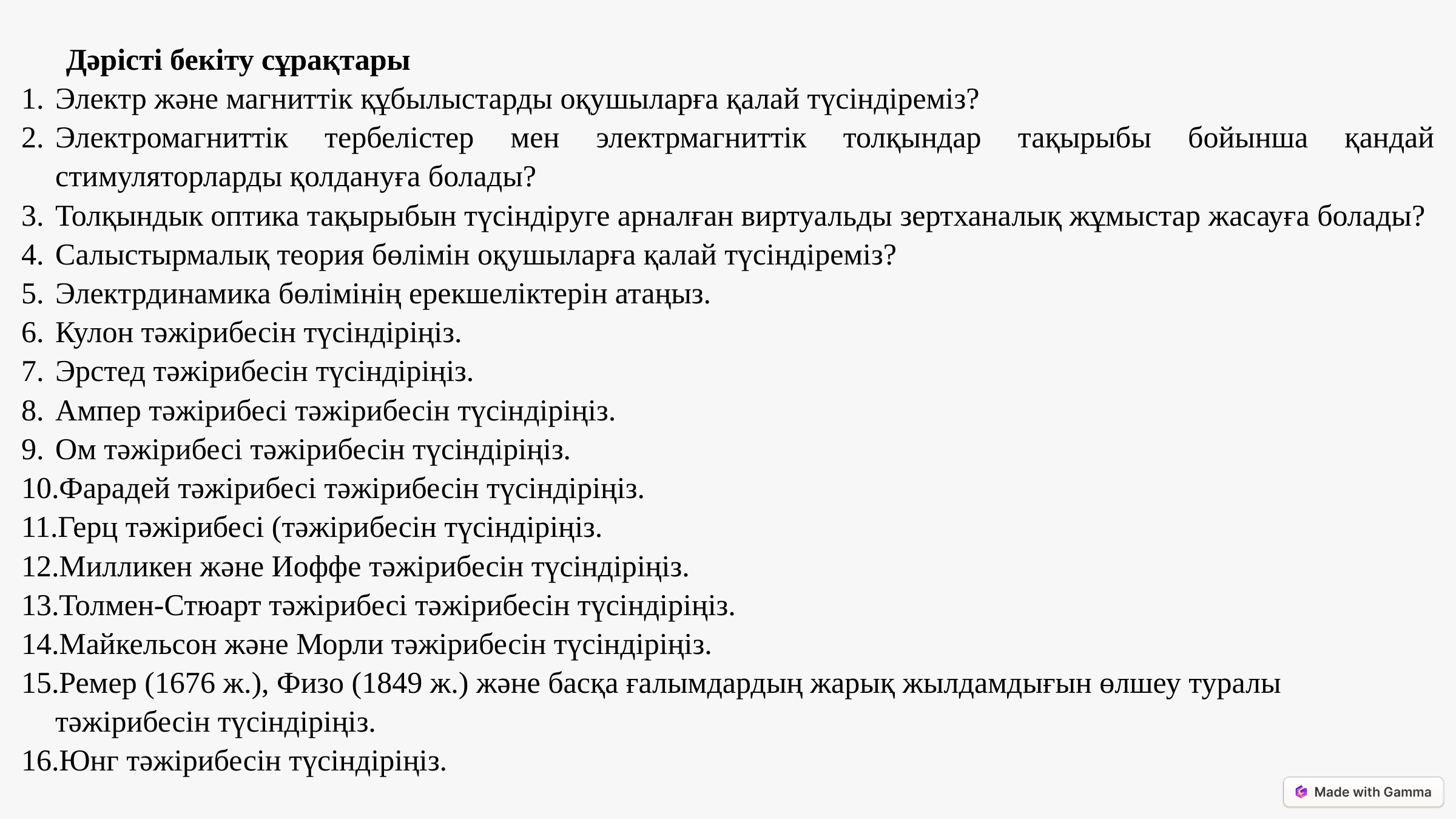

Дәрісті бекіту сұрақтары
Электр және магниттік құбылыстарды оқушыларға қалай түсіндіреміз?
Электромагниттік тербелістер мен электрмагниттік толқындар тақырыбы бойынша қандай стимуляторларды қолдануға болады?
Толқындык оптика тақырыбын түсіндіруге арналған виртуальды зертханалық жұмыстар жасауға болады?
Салыстырмалық теория бөлімін оқушыларға қалай түсіндіреміз?
Электрдинамика бөлімінің ерекшеліктерін атаңыз.
Кулон тәжірибесін түсіндіріңіз.
Эрстед тәжірибесін түсіндіріңіз.
Ампер тәжірибесі тәжірибесін түсіндіріңіз.
Ом тәжірибесі тәжірибесін түсіндіріңіз.
Фарадей тәжірибесі тәжірибесін түсіндіріңіз.
Герц тәжірибесі (тәжірибесін түсіндіріңіз.
Милликен және Иоффе тәжірибесін түсіндіріңіз.
Толмен-Стюарт тәжірибесі тәжірибесін түсіндіріңіз.
Майкельсон және Морли тәжірибесін түсіндіріңіз.
Ремер (1676 ж.), Физо (1849 ж.) және басқа ғалымдардың жарық жылдамдығын өлшеу туралы тәжірибесін түсіндіріңіз.
Юнг тәжірибесін түсіндіріңіз.